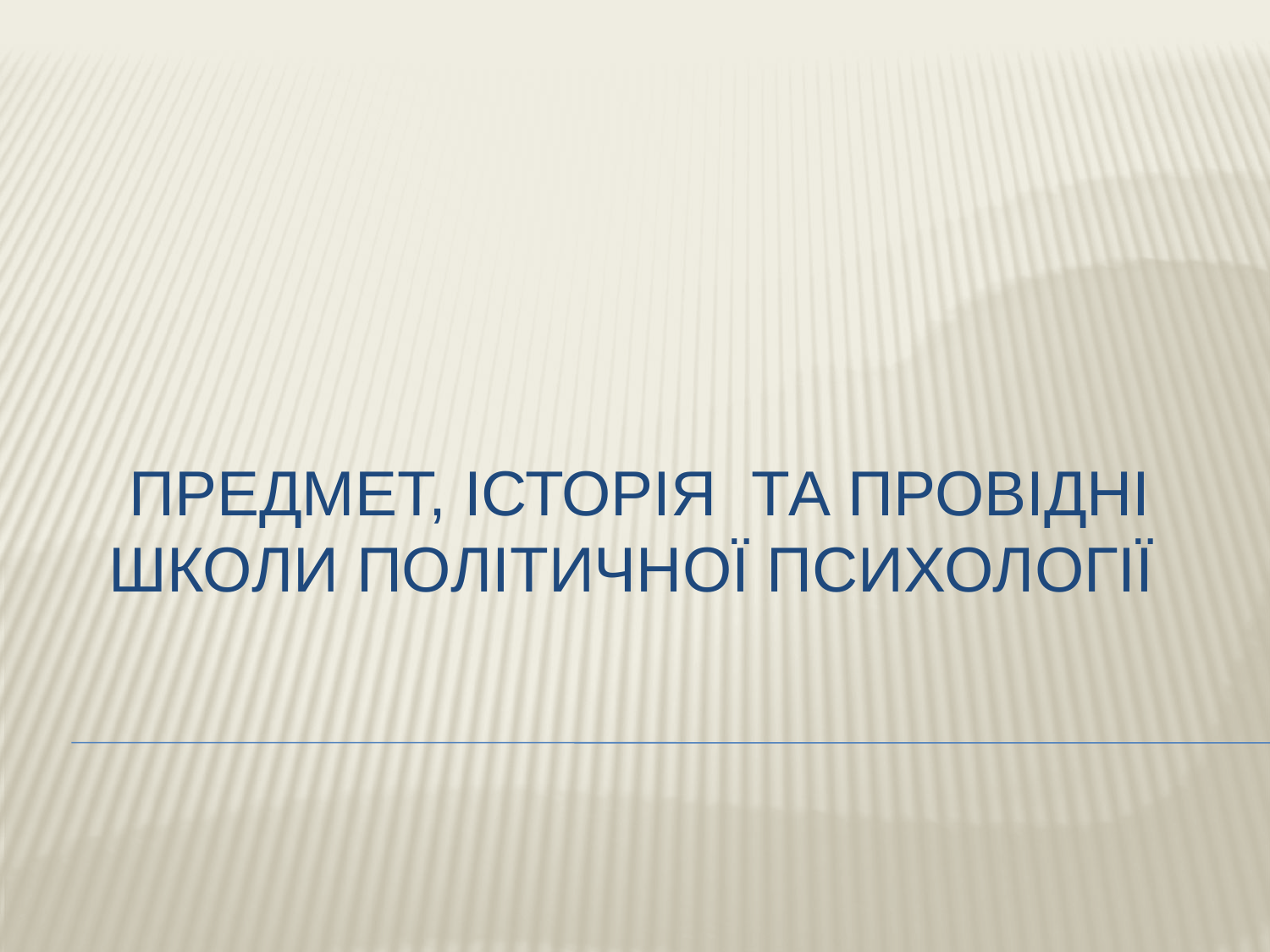

# ПРЕДМЕТ, ІСТОРІЯ  ТА Провідні школи ПОЛІТИЧНОЇ ПСИХОЛОГІЇ